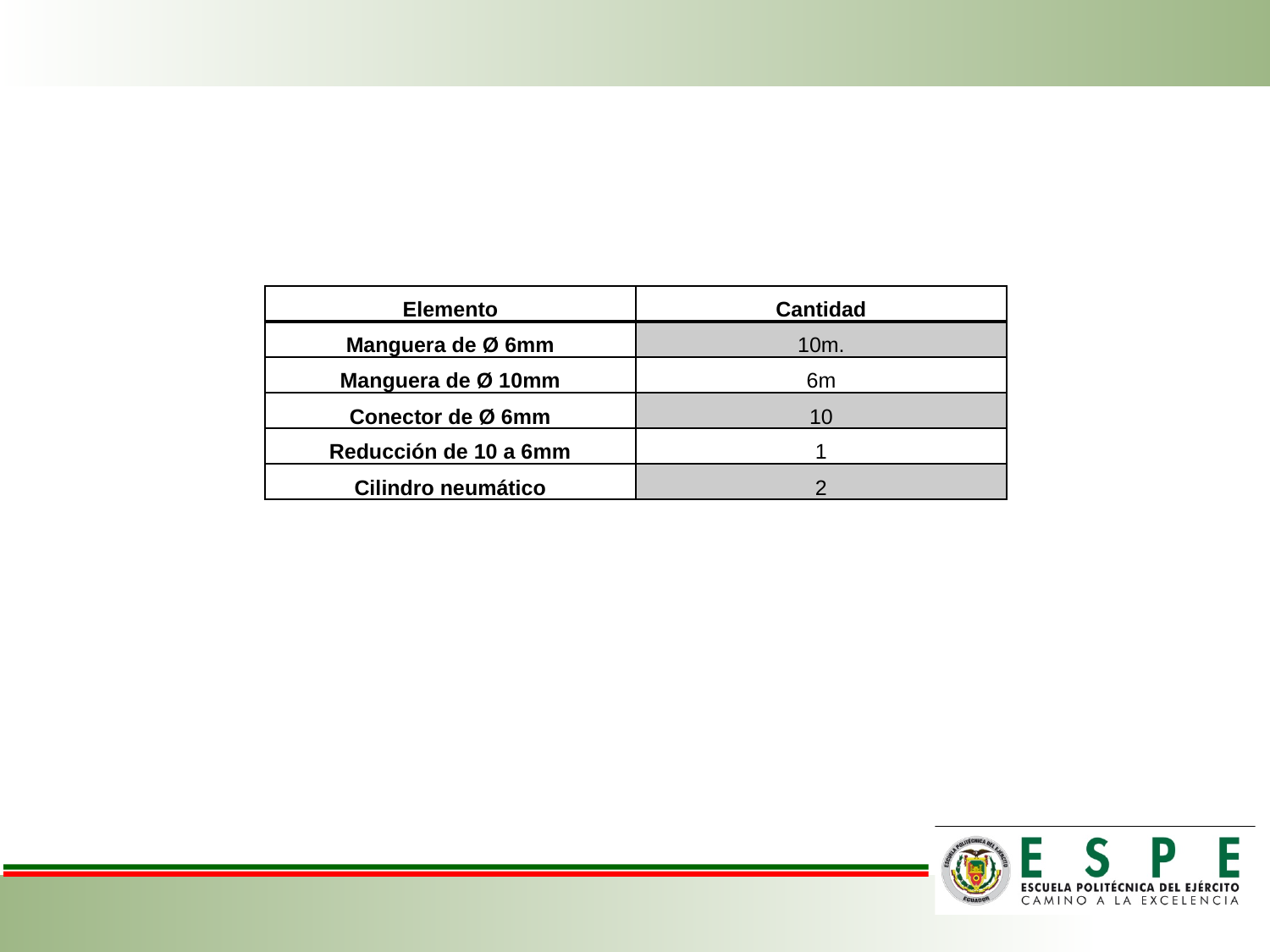

| Elemento | Cantidad |
| --- | --- |
| Manguera de Ø 6mm | 10m. |
| Manguera de Ø 10mm | 6m |
| Conector de Ø 6mm | 10 |
| Reducción de 10 a 6mm | 1 |
| Cilindro neumático | 2 |